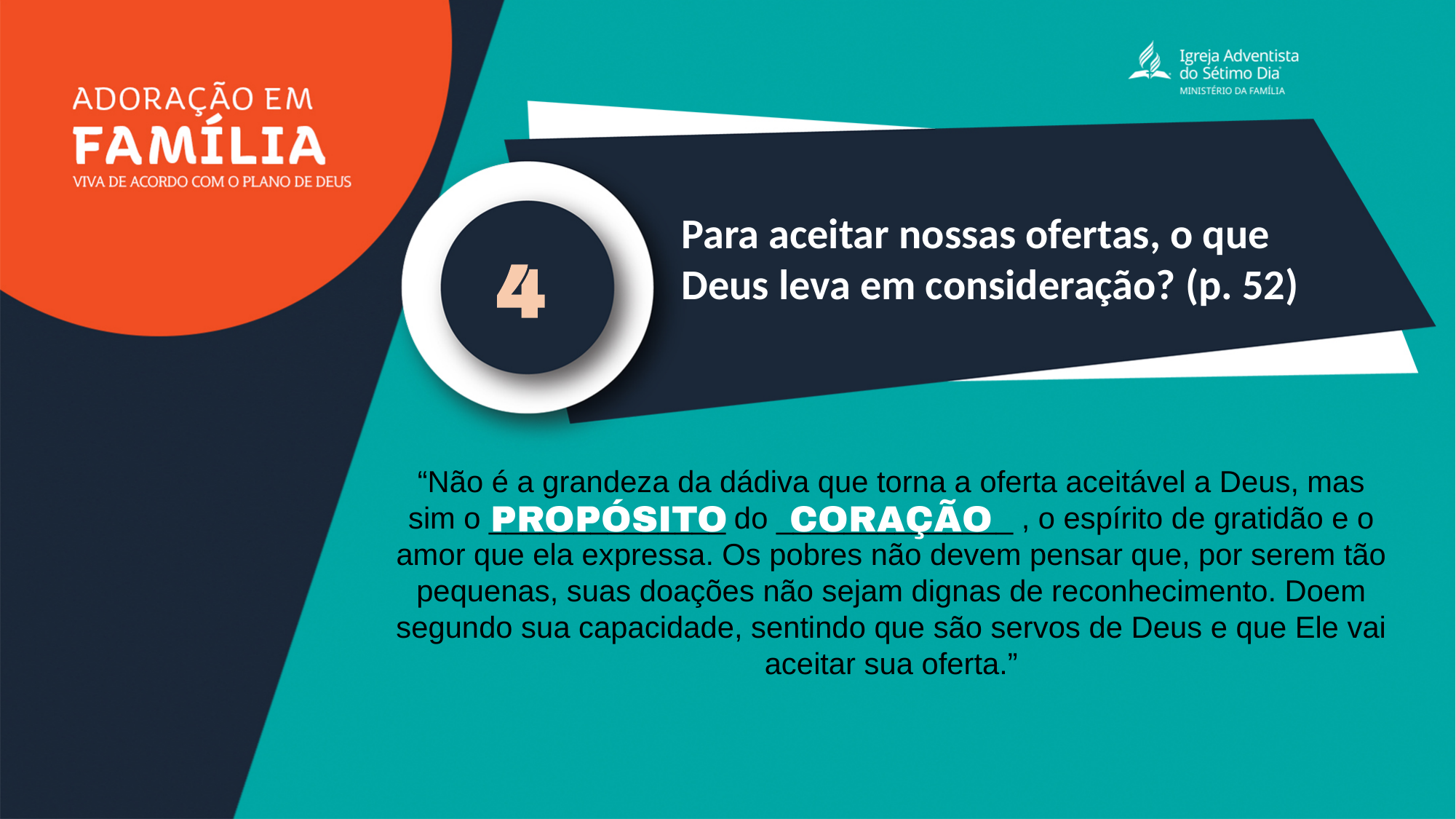

Para aceitar nossas ofertas, o que Deus leva em consideração? (p. 52)
4
“Não é a grandeza da dádiva que torna a oferta aceitável a Deus, mas sim o ______________ do ______________ , o espírito de gratidão e o amor que ela expressa. Os pobres não devem pensar que, por serem tão pequenas, suas doações não sejam dignas de reconhecimento. Doem segundo sua capacidade, sentindo que são servos de Deus e que Ele vai aceitar sua oferta.”
PROPÓSITO
CORAÇÃO